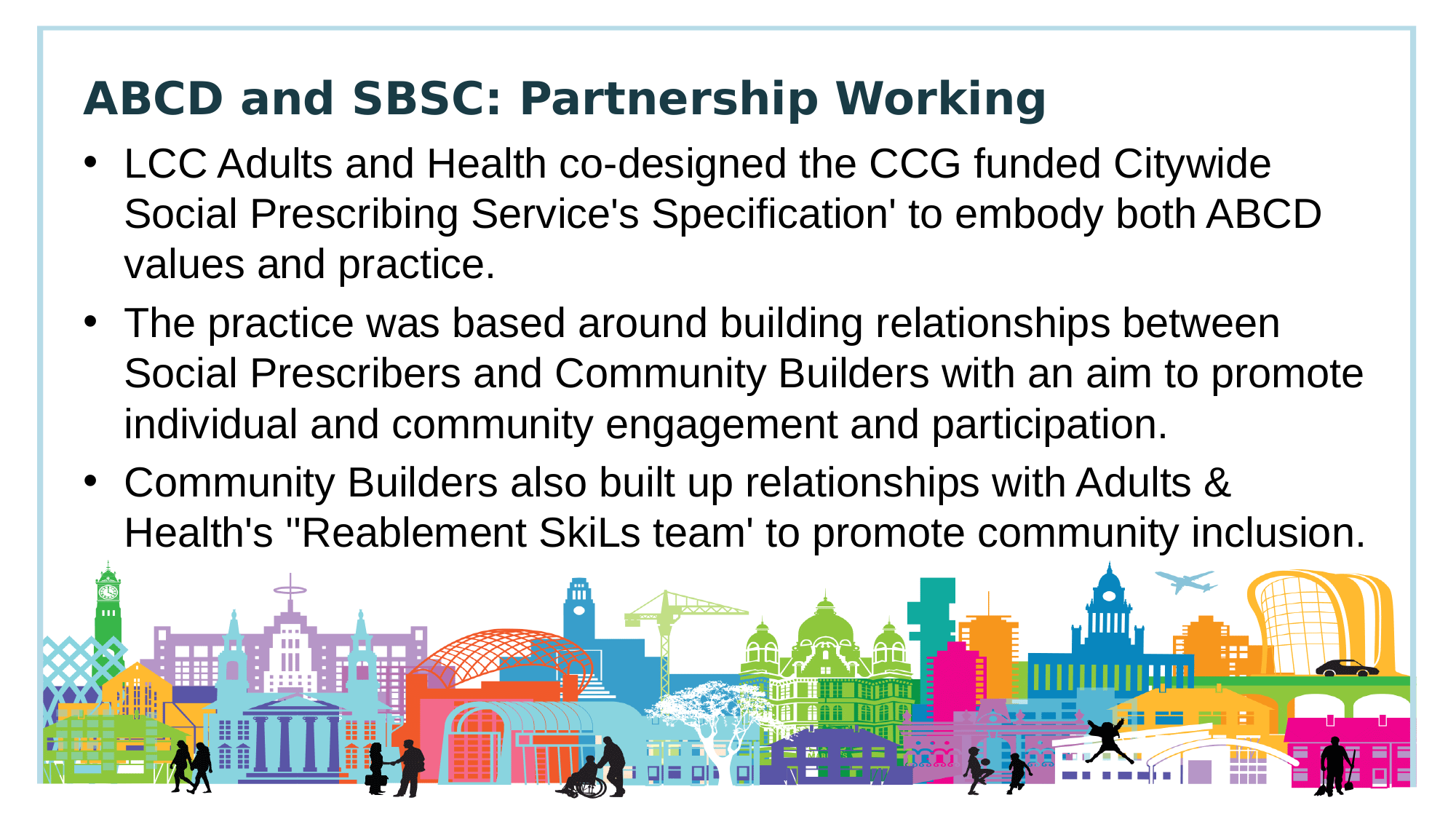

# ABCD and SBSC: Partnership Working
LCC Adults and Health co-designed the CCG funded Citywide Social Prescribing Service's Specification' to embody both ABCD values and practice.
The practice was based around building relationships between Social Prescribers and Community Builders with an aim to promote individual and community engagement and participation.
Community Builders also built up relationships with Adults & Health's ''Reablement SkiLs team' to promote community inclusion.